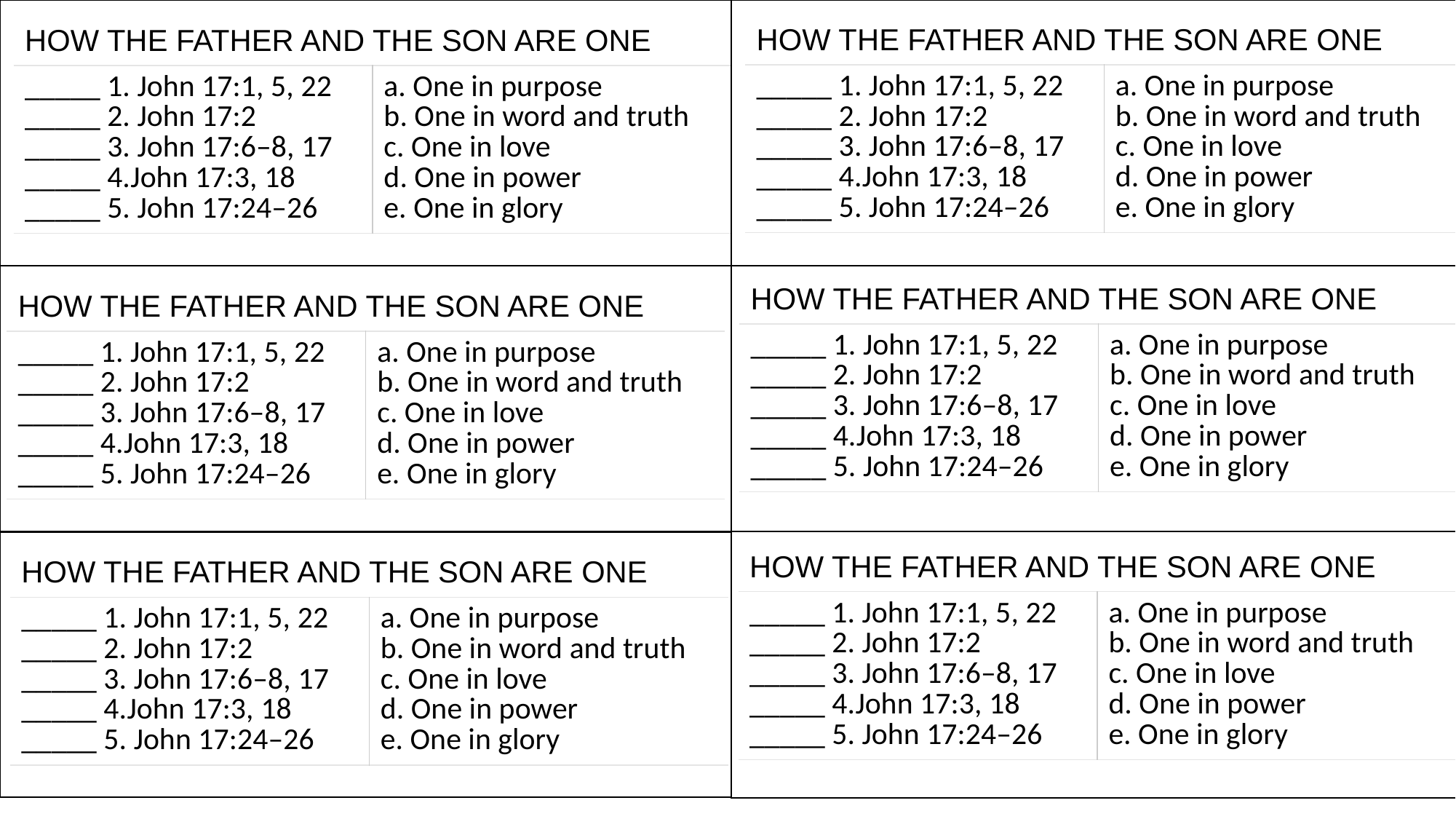

| HOW THE FATHER AND THE SON ARE ONE |  |
| --- | --- |
| \_\_\_\_\_ 1. John 17:1, 5, 22 \_\_\_\_\_ 2. John 17:2 \_\_\_\_\_ 3. John 17:6–8, 17 \_\_\_\_\_ 4.John 17:3, 18 \_\_\_\_\_ 5. John 17:24–26 | a. One in purpose b. One in word and truth c. One in love d. One in power e. One in glory |
| HOW THE FATHER AND THE SON ARE ONE |  |
| --- | --- |
| \_\_\_\_\_ 1. John 17:1, 5, 22 \_\_\_\_\_ 2. John 17:2 \_\_\_\_\_ 3. John 17:6–8, 17 \_\_\_\_\_ 4.John 17:3, 18 \_\_\_\_\_ 5. John 17:24–26 | a. One in purpose b. One in word and truth c. One in love d. One in power e. One in glory |

| HOW THE FATHER AND THE SON ARE ONE |  |
| --- | --- |
| \_\_\_\_\_ 1. John 17:1, 5, 22 \_\_\_\_\_ 2. John 17:2 \_\_\_\_\_ 3. John 17:6–8, 17 \_\_\_\_\_ 4.John 17:3, 18 \_\_\_\_\_ 5. John 17:24–26 | a. One in purpose b. One in word and truth c. One in love d. One in power e. One in glory |
| HOW THE FATHER AND THE SON ARE ONE |  |
| --- | --- |
| \_\_\_\_\_ 1. John 17:1, 5, 22 \_\_\_\_\_ 2. John 17:2 \_\_\_\_\_ 3. John 17:6–8, 17 \_\_\_\_\_ 4.John 17:3, 18 \_\_\_\_\_ 5. John 17:24–26 | a. One in purpose b. One in word and truth c. One in love d. One in power e. One in glory |

| HOW THE FATHER AND THE SON ARE ONE |  |
| --- | --- |
| \_\_\_\_\_ 1. John 17:1, 5, 22 \_\_\_\_\_ 2. John 17:2 \_\_\_\_\_ 3. John 17:6–8, 17 \_\_\_\_\_ 4.John 17:3, 18 \_\_\_\_\_ 5. John 17:24–26 | a. One in purpose b. One in word and truth c. One in love d. One in power e. One in glory |
| HOW THE FATHER AND THE SON ARE ONE |  |
| --- | --- |
| \_\_\_\_\_ 1. John 17:1, 5, 22 \_\_\_\_\_ 2. John 17:2 \_\_\_\_\_ 3. John 17:6–8, 17 \_\_\_\_\_ 4.John 17:3, 18 \_\_\_\_\_ 5. John 17:24–26 | a. One in purpose b. One in word and truth c. One in love d. One in power e. One in glory |